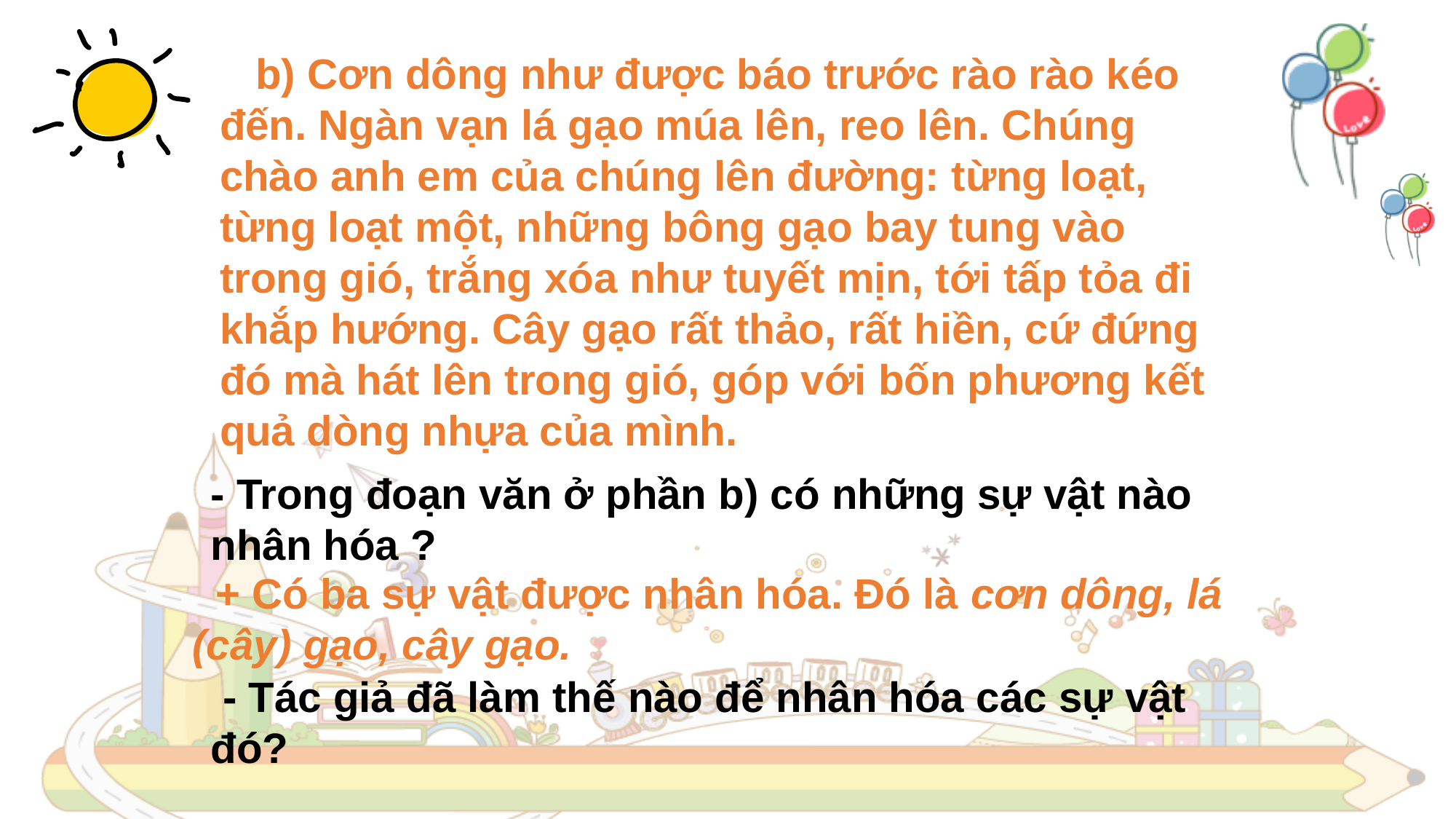

b) Cơn dông như được báo trước rào rào kéo đến. Ngàn vạn lá gạo múa lên, reo lên. Chúng chào anh em của chúng lên đường: từng loạt, từng loạt một, những bông gạo bay tung vào trong gió, trắng xóa như tuyết mịn, tới tấp tỏa đi khắp hướng. Cây gạo rất thảo, rất hiền, cứ đứng đó mà hát lên trong gió, góp với bốn phương kết quả dòng nhựa của mình.
- Trong đoạn văn ở phần b) có những sự vật nào nhân hóa ?
   + Có ba sự vật được nhân hóa. Đó là cơn dông, lá (cây) gạo, cây gạo.
 - Tác giả đã làm thế nào để nhân hóa các sự vật đó?